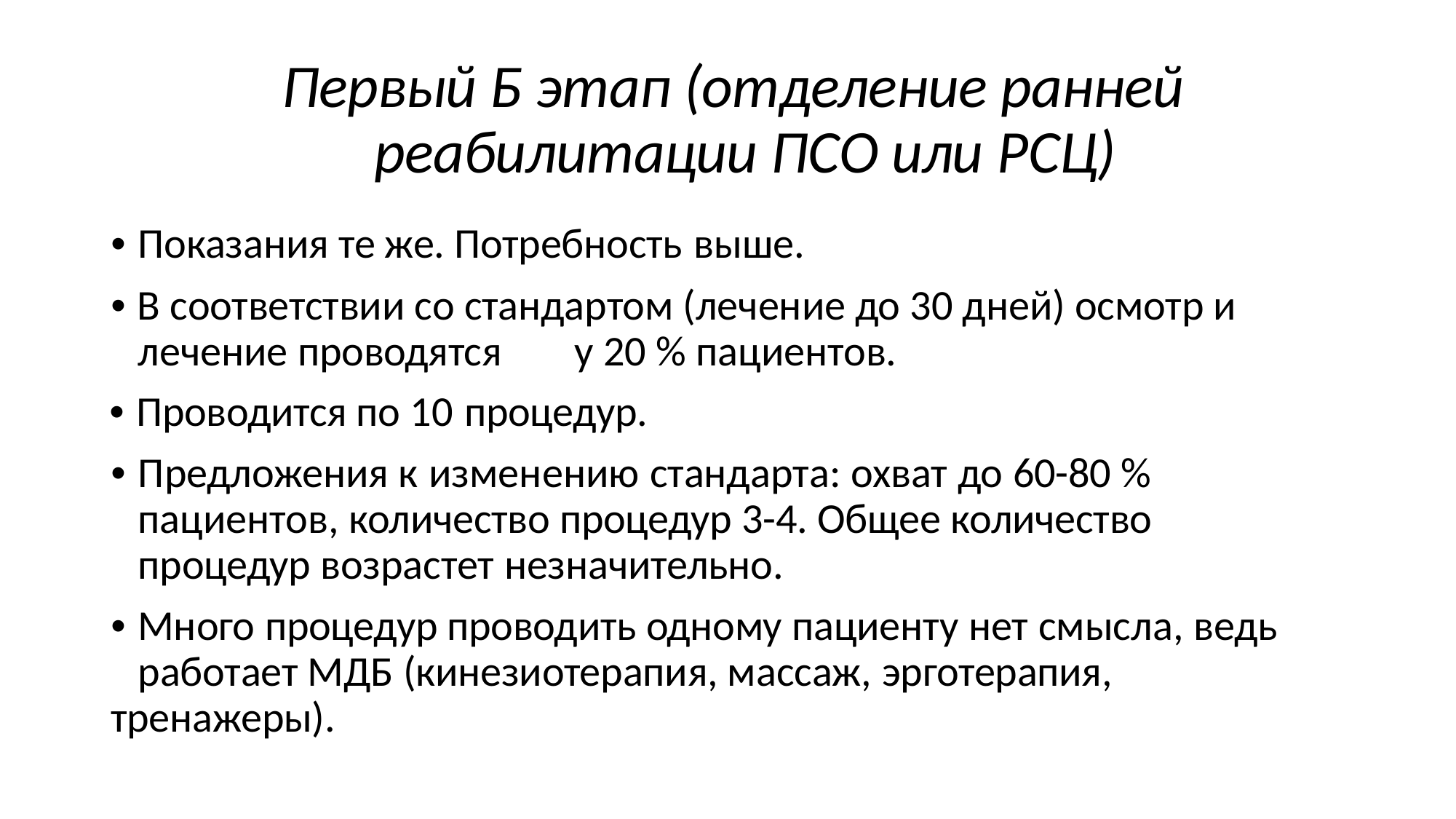

# Первый Б этап (отделение ранней  реабилитации ПСО или РСЦ)
• Показания те же. Потребность выше.
• В соответствии со стандартом (лечение до 30 дней) осмотр и  лечение проводятся	у 20 % пациентов.
• Проводится по 10 процедур.
• Предложения к изменению стандарта: охват до 60-80 %  пациентов, количество процедур 3-4. Общее количество  процедур возрастет незначительно.
• Много процедур проводить одному пациенту нет смысла, ведь  работает МДБ (кинезиотерапия, массаж, эрготерапия,
тренажеры).